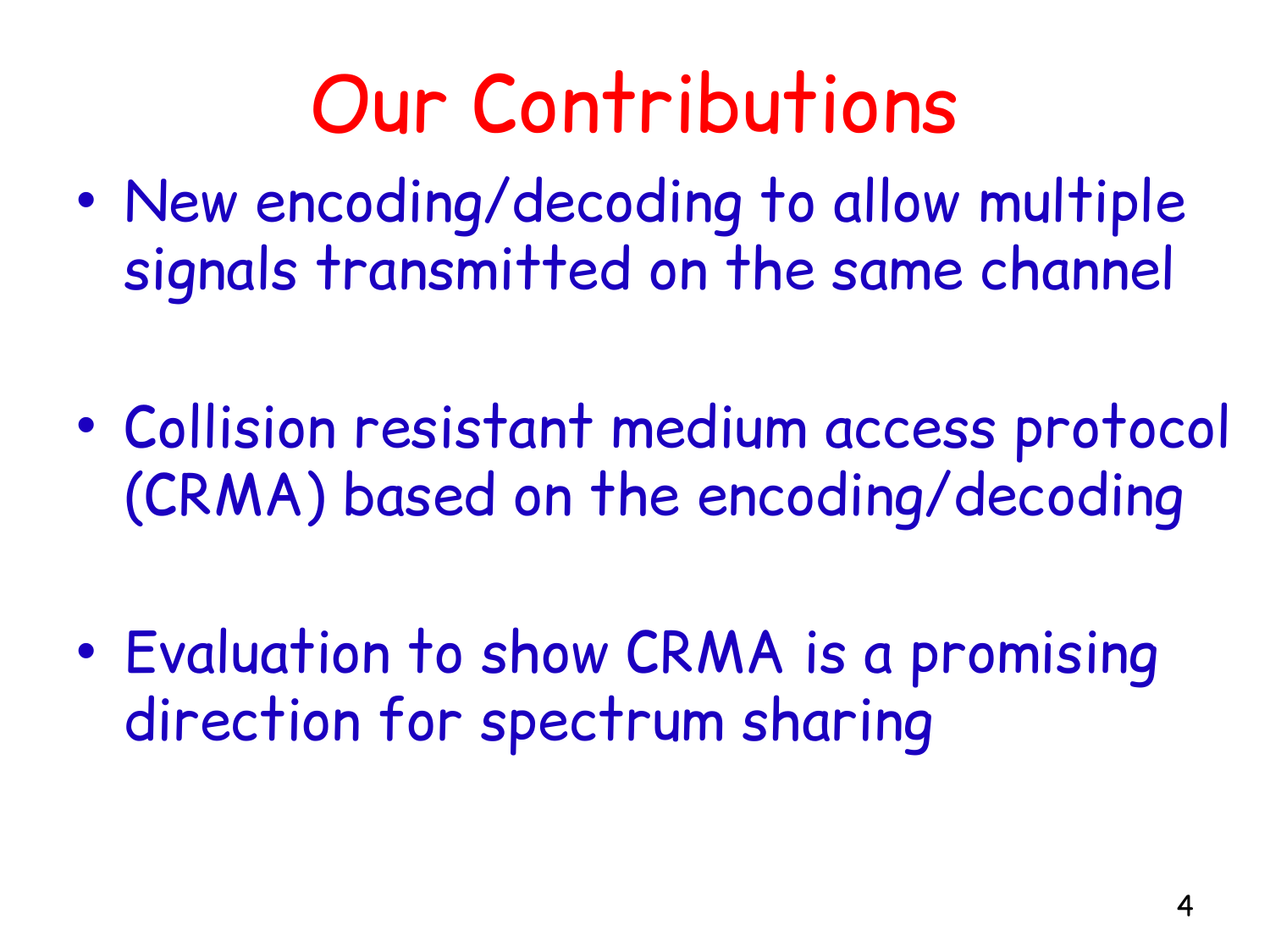

# Our Contributions
New encoding/decoding to allow multiple signals transmitted on the same channel

Collision resistant medium access protocol (CRMA) based on the encoding/decoding

Evaluation to show CRMA is a promising direction for spectrum sharing
4